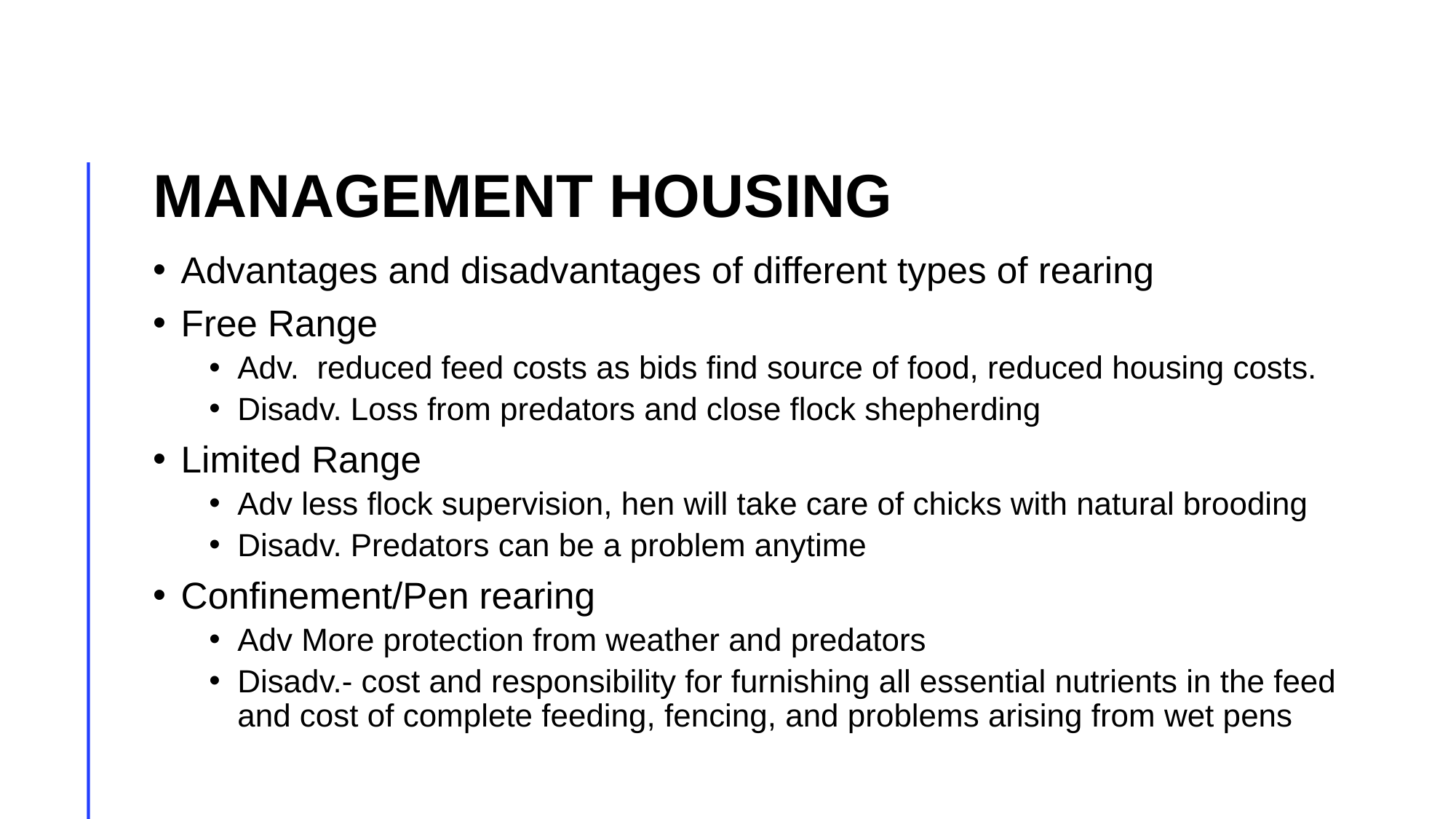

# Management housing
Advantages and disadvantages of different types of rearing
Free Range
Adv.  reduced feed costs as bids find source of food, reduced housing costs.
Disadv. Loss from predators and close flock shepherding
Limited Range
Adv less flock supervision, hen will take care of chicks with natural brooding
Disadv. Predators can be a problem anytime
Confinement/Pen rearing
Adv More protection from weather and predators
Disadv.- cost and responsibility for furnishing all essential nutrients in the feed and cost of complete feeding, fencing, and problems arising from wet pens